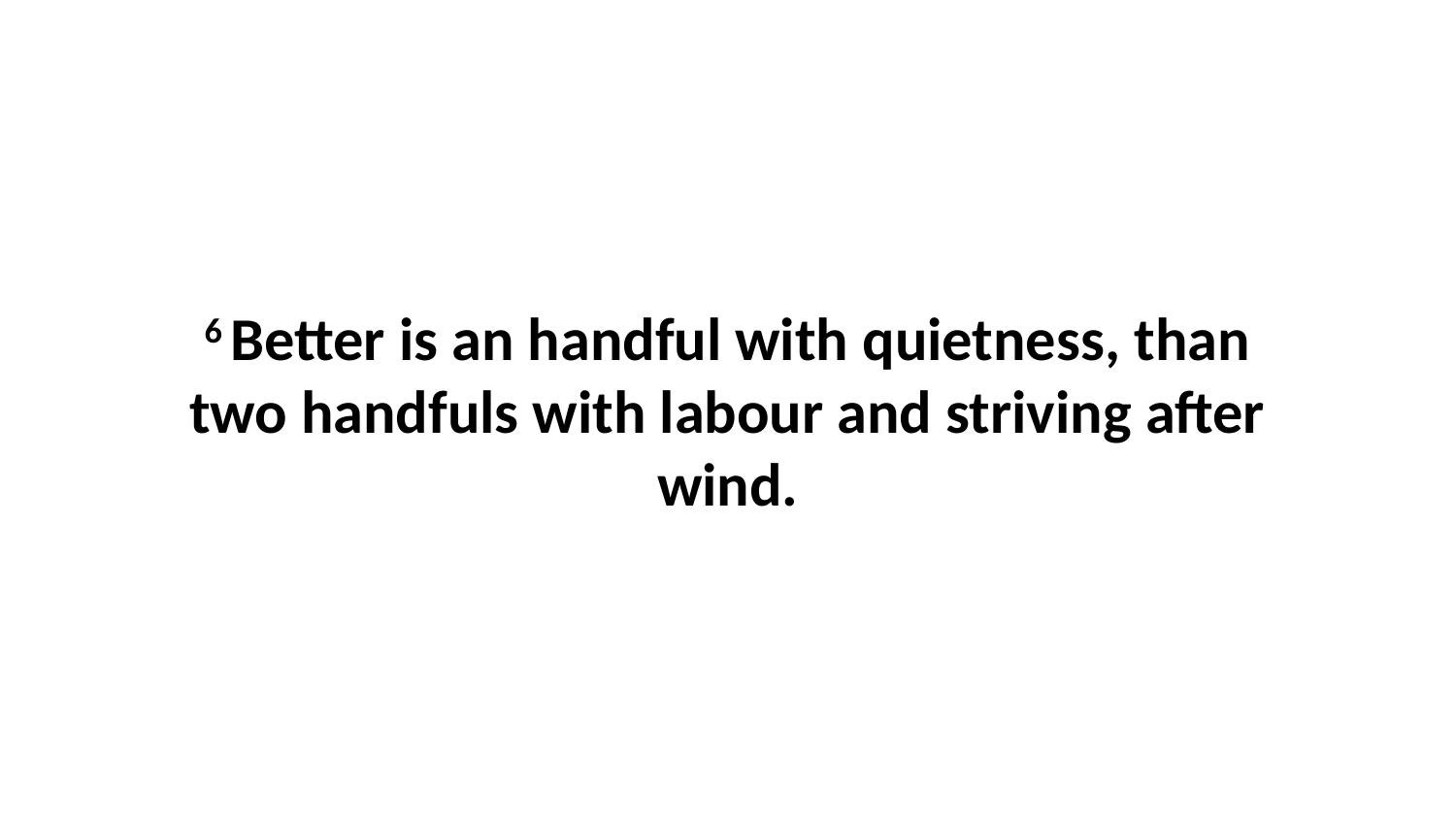

6 Better is an handful with quietness, than two handfuls with labour and striving after wind.